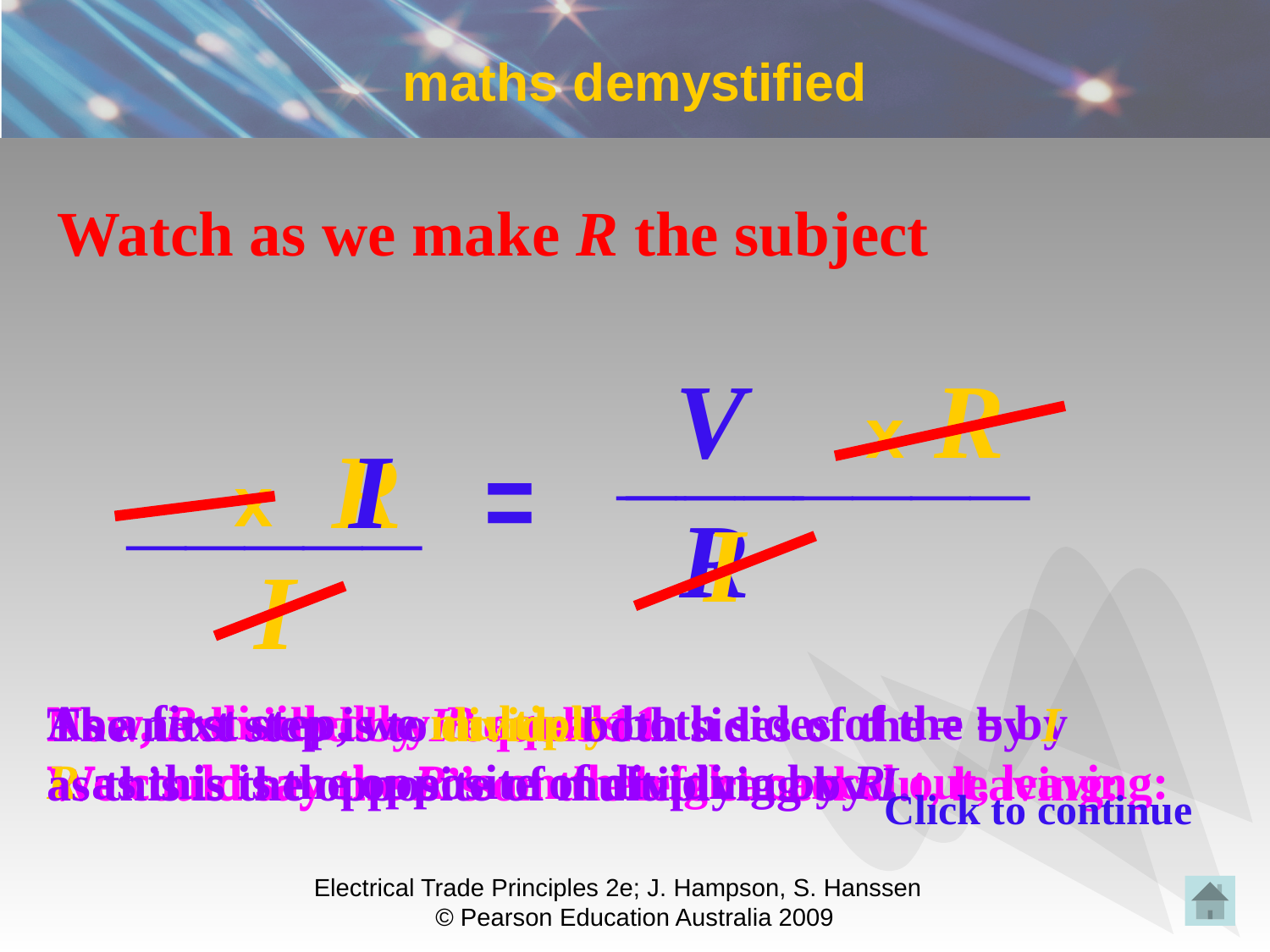

# maths demystified
Watch as we make R the subject
V
x R
___
_______

R
I
_____
=
x
R

I

I

Now, R divided by R equals 1
We could say the R ’s on the right cancel out, leaving:
As a first step, we multiply both sides of the = by R as this is the opposite of dividing by R.
Now, I divided by I equals 1
We could say the I ’s on the left cancel out, leaving:
The next step is to divide both sides of the = by I as this is the opposite of multiplying by I.
Click to continue